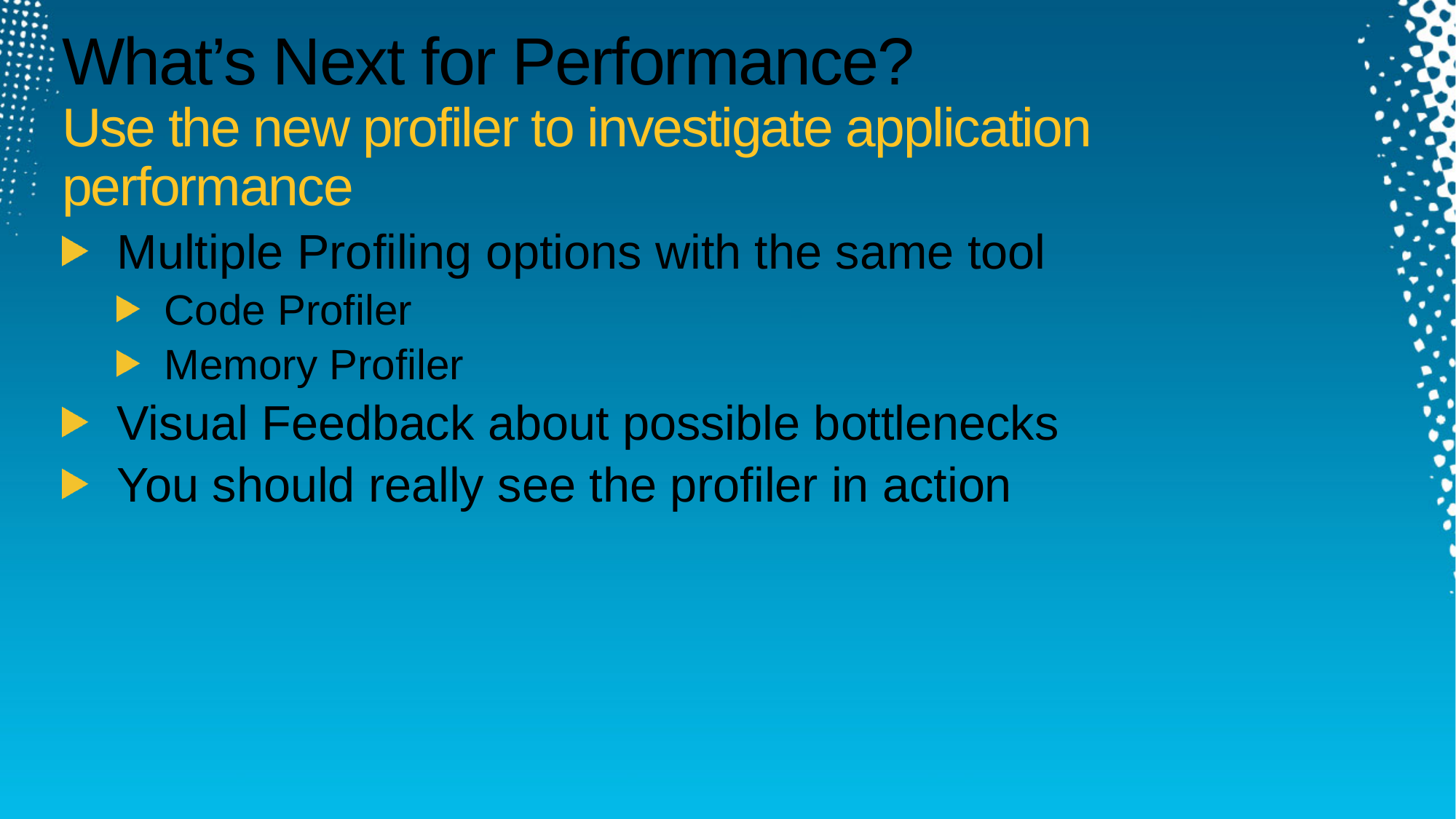

# What’s Next for Performance? Use the new profiler to investigate application performance
Multiple Profiling options with the same tool
Code Profiler
Memory Profiler
Visual Feedback about possible bottlenecks
You should really see the profiler in action